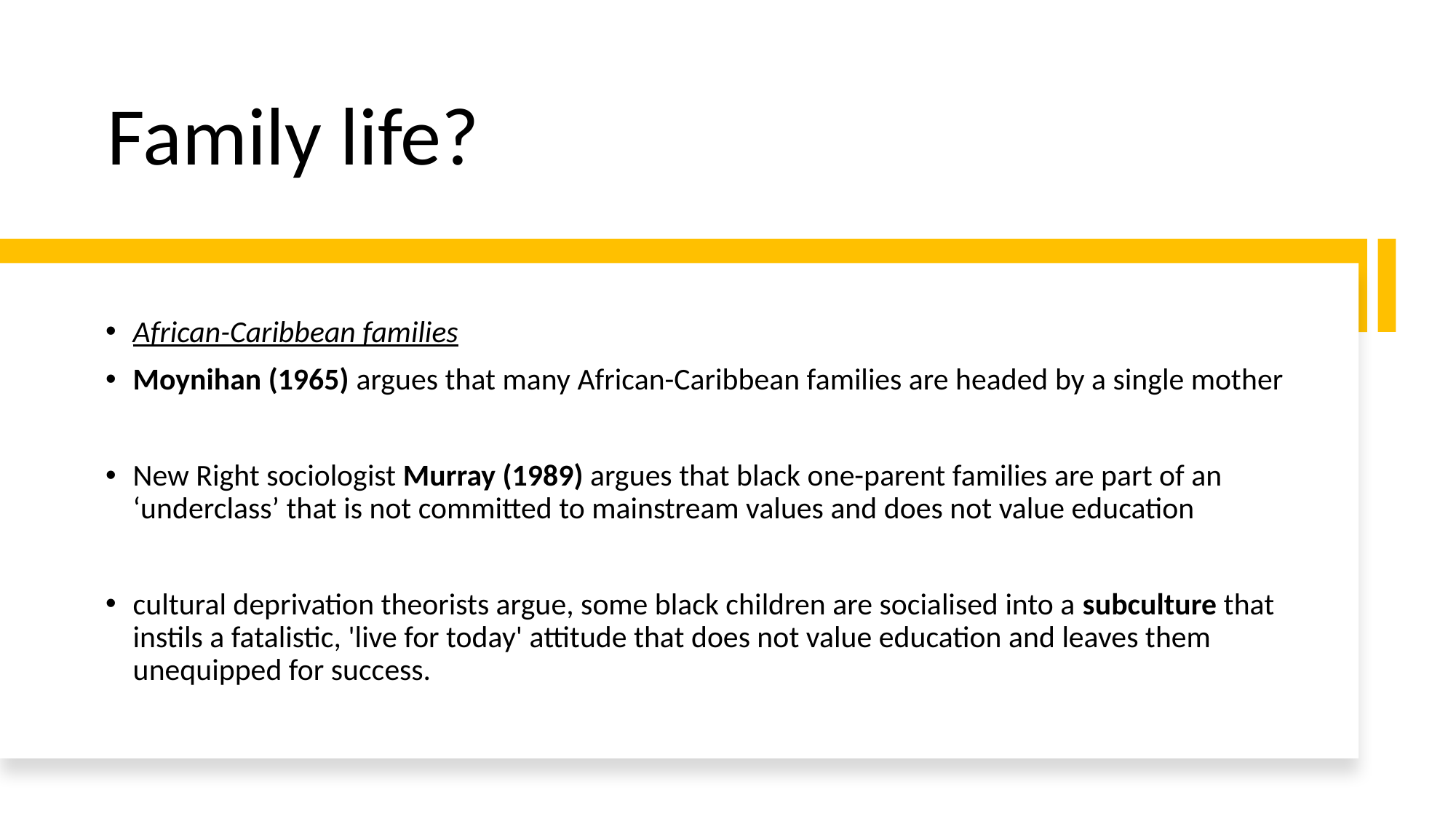

# Family life?

African-Caribbean families
Moynihan (1965) argues that many African-Caribbean families are headed by a single mother

New Right sociologist Murray (1989) argues that black one-parent families are part of an ‘underclass’ that is not committed to mainstream values and does not value education

cultural deprivation theorists argue, some black children are socialised into a subculture that instils a fatalistic, 'live for today' attitude that does not value education and leaves them unequipped for success.